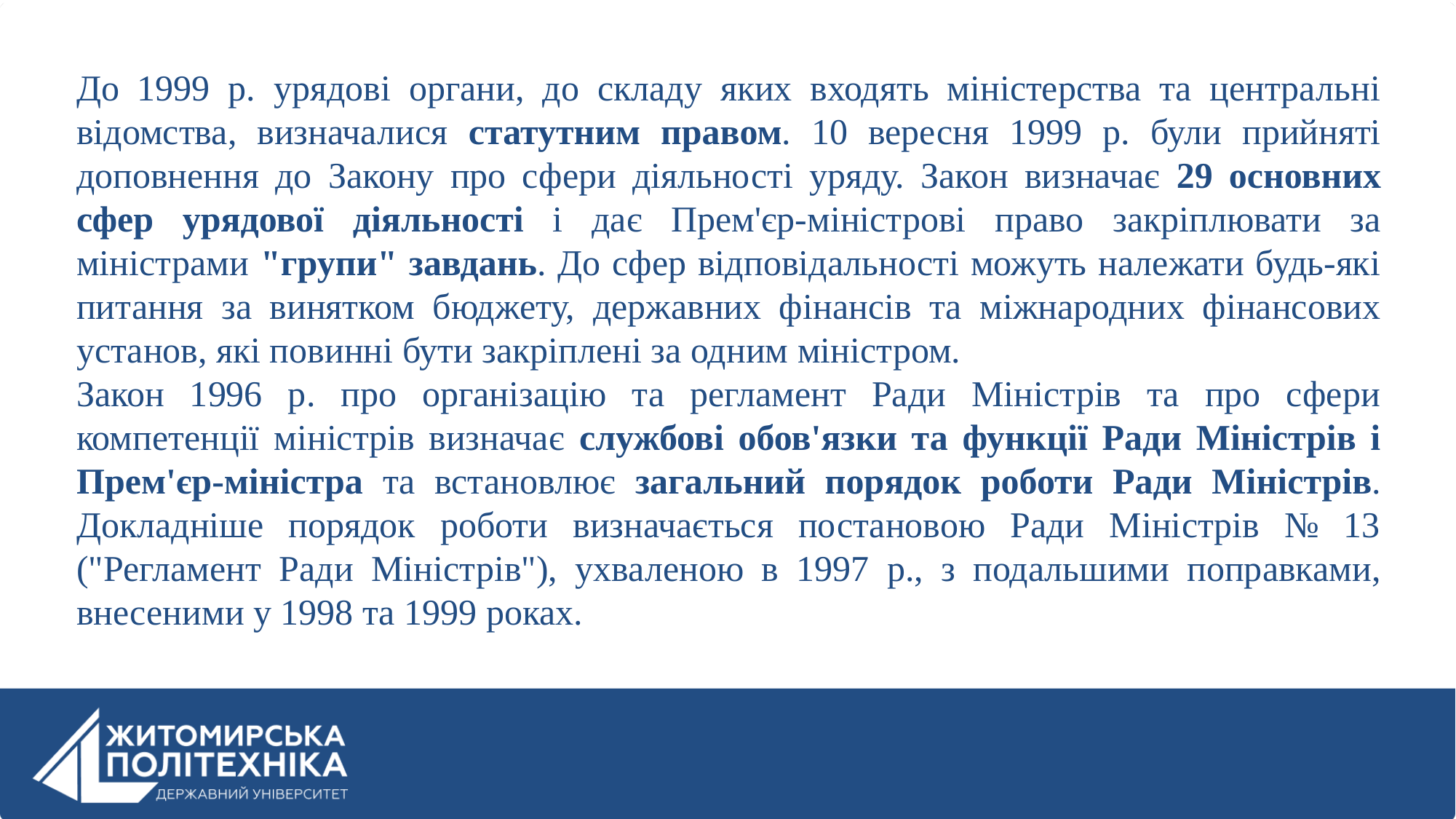

До 1999 р. урядові органи, до складу яких входять міністерства та центральні відомства, визначалися статутним правом. 10 вересня 1999 р. були прийняті доповнення до Закону про сфери діяльності уряду. Закон визначає 29 основних сфер урядової діяльності і дає Прем'єр-міністрові право закріплювати за міністрами "групи" завдань. До сфер відповідальності можуть належати будь-які питання за винятком бюджету, державних фінансів та міжнародних фінансових установ, які повинні бути закріплені за одним міністром.
Закон 1996 р. про організацію та регламент Ради Міністрів та про сфери компетенції міністрів визначає службові обов'язки та функції Ради Міністрів і Прем'єр-міністра та встановлює загальний порядок роботи Ради Міністрів. Докладніше порядок роботи визначається постановою Ради Міністрів № 13 ("Регламент Ради Міністрів"), ухваленою в 1997 р., з подальшими поправками, внесеними у 1998 та 1999 роках.